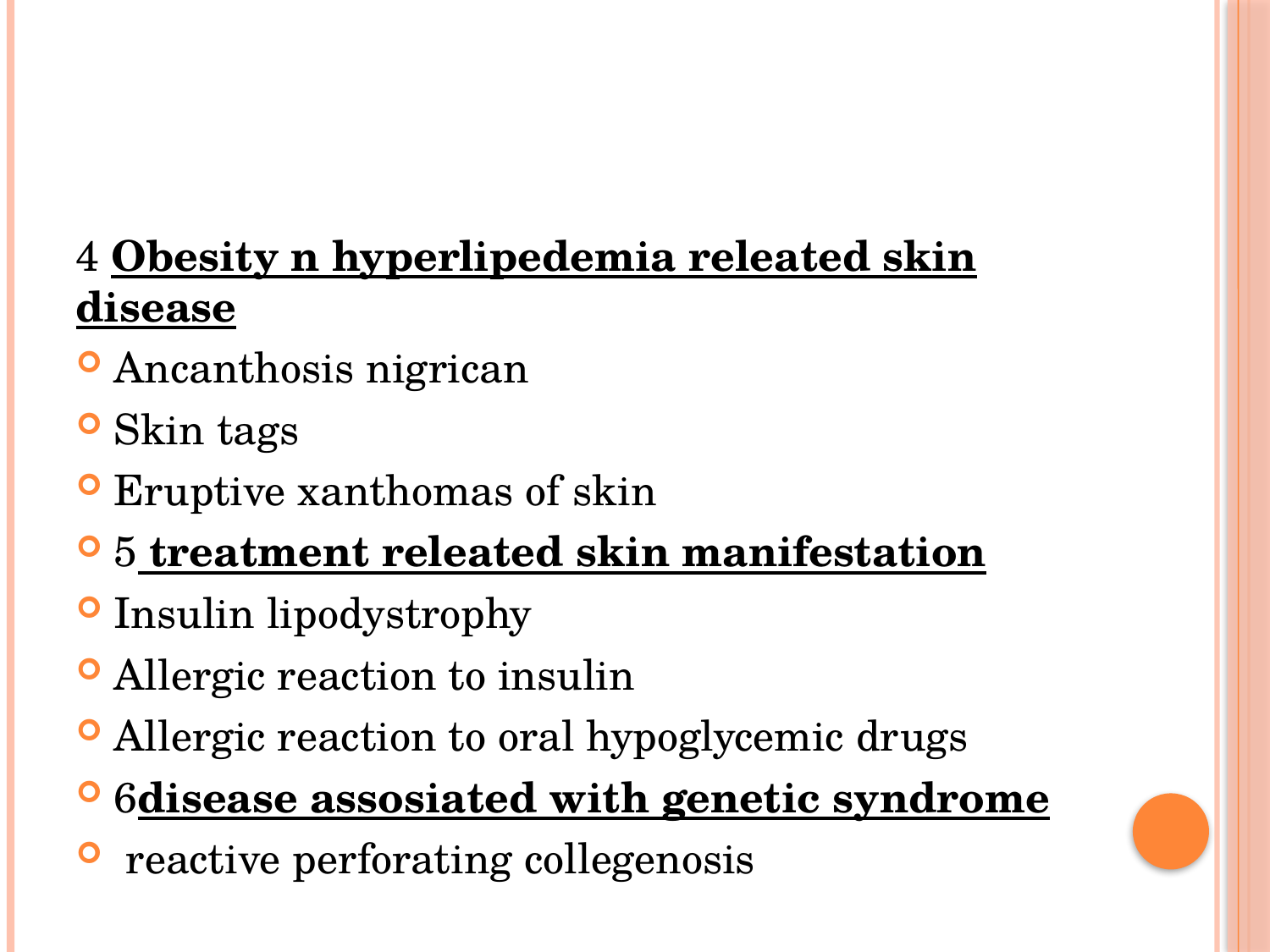

#
4 Obesity n hyperlipedemia releated skin disease
Ancanthosis nigrican
Skin tags
Eruptive xanthomas of skin
5 treatment releated skin manifestation
Insulin lipodystrophy
Allergic reaction to insulin
Allergic reaction to oral hypoglycemic drugs
6disease assosiated with genetic syndrome
 reactive perforating collegenosis